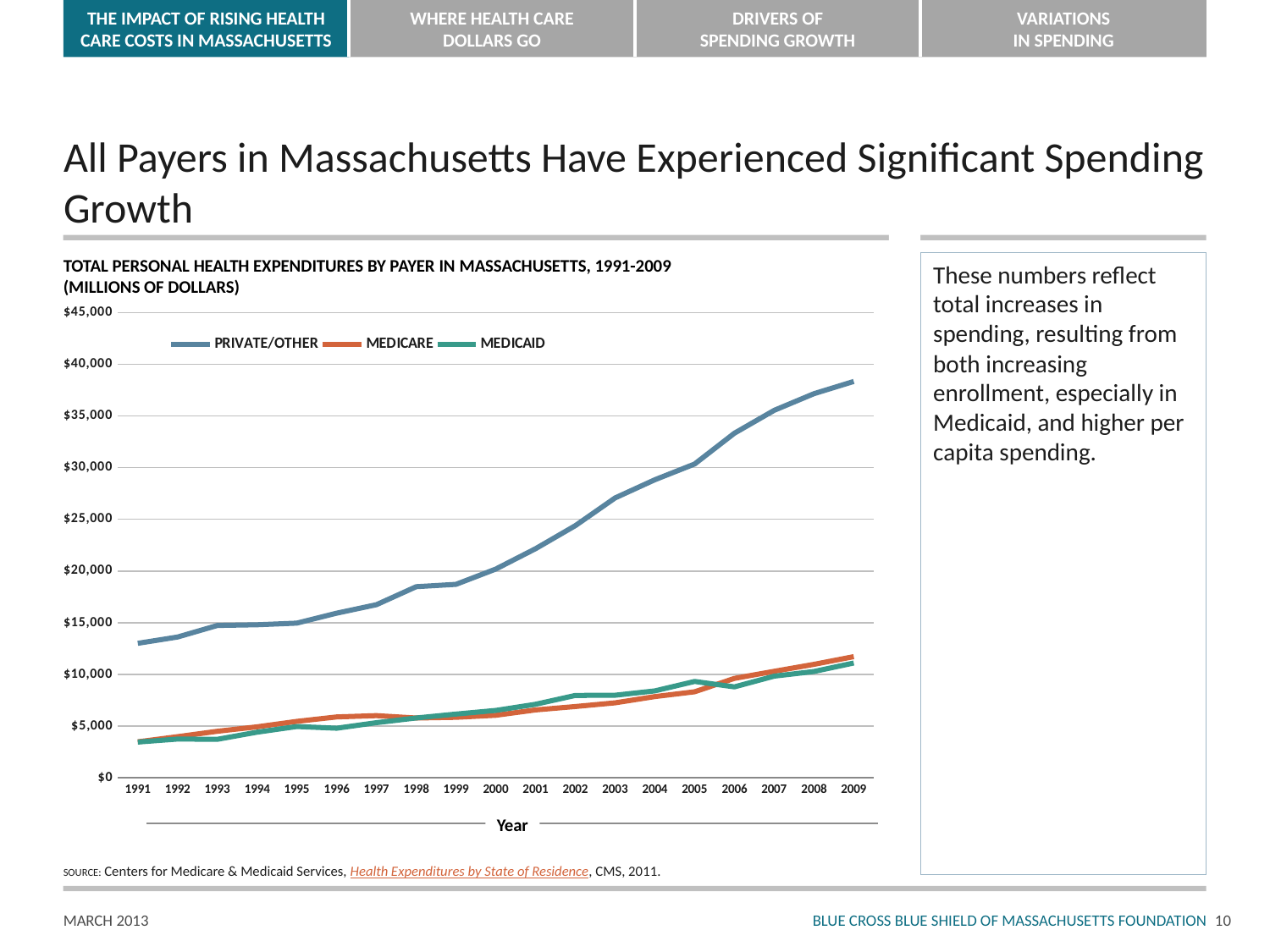

# All Payers in Massachusetts Have Experienced Significant Spending Growth

TOTAL PERSONAL HEALTH EXPENDITURES BY PAYER IN MASSACHUSETTS, 1991-2009
(MILLIONS OF DOLLARS)
These numbers reflect total increases in spending, resulting from both increasing enrollment, especially in Medicaid, and higher per capita spending.

### Chart

| Category | PRIVATE/OTHER | MEDICARE | MEDICAID |
|---|---|---|---|
| 1991 | 13008.06 | 3485.350000000002 | 3462.69 |
| 1992 | 13622.28 | 3981.98 | 3747.03 |
| 1993 | 14733.38 | 4505.58 | 3724.36 |
| 1994 | 14803.09 | 4931.900000000001 | 4418.3 |
| 1995 | 14965.01 | 5461.59 | 4963.42 |
| 1996 | 15925.88 | 5888.18 | 4800.35 |
| 1997 | 16750.0 | 6016.25 | 5336.49 |
| 1998 | 18485.649999999896 | 5785.25 | 5788.22 |
| 1999 | 18713.05 | 5852.78 | 6167.73 |
| 2000 | 20192.73 | 6047.37 | 6517.8 |
| 2001 | 22160.66 | 6563.610000000002 | 7112.860000000002 |
| 2002 | 24387.51 | 6895.03 | 7968.64 |
| 2003 | 27071.67 | 7256.03 | 7988.34 |
| 2004 | 28828.67 | 7856.33 | 8408.35999999985 |
| 2005 | 30352.21 | 8321.129999999981 | 9318.219999999983 |
| 2006 | 33331.090000000004 | 9616.07 | 8795.9 |
| 2007 | 35547.37 | 10305.15 | 9838.51 |
| 2008 | 37152.6 | 10977.09 | 10284.4 |
| 2009 | 38338.82 | 11720.53 | 11102.46 |
Year
SOURCE: Centers for Medicare & Medicaid Services, Health Expenditures by State of Residence, CMS, 2011.
10